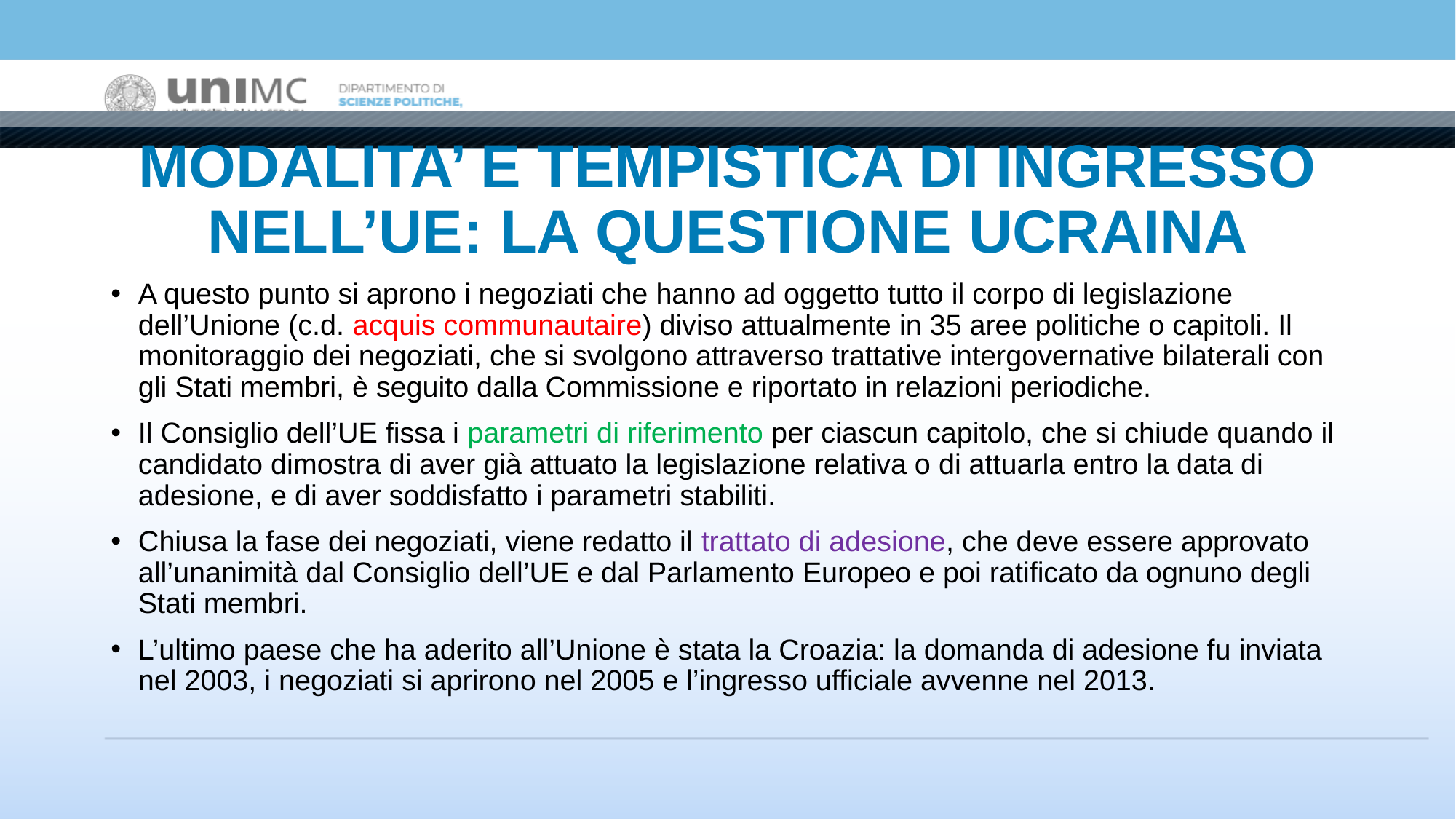

# MODALITA’ E TEMPISTICA DI INGRESSO NELL’UE: LA QUESTIONE UCRAINA
A questo punto si aprono i negoziati che hanno ad oggetto tutto il corpo di legislazione dell’Unione (c.d. acquis communautaire) diviso attualmente in 35 aree politiche o capitoli. Il monitoraggio dei negoziati, che si svolgono attraverso trattative intergovernative bilaterali con gli Stati membri, è seguito dalla Commissione e riportato in relazioni periodiche.
Il Consiglio dell’UE fissa i parametri di riferimento per ciascun capitolo, che si chiude quando il candidato dimostra di aver già attuato la legislazione relativa o di attuarla entro la data di adesione, e di aver soddisfatto i parametri stabiliti.
Chiusa la fase dei negoziati, viene redatto il trattato di adesione, che deve essere approvato all’unanimità dal Consiglio dell’UE e dal Parlamento Europeo e poi ratificato da ognuno degli Stati membri.
L’ultimo paese che ha aderito all’Unione è stata la Croazia: la domanda di adesione fu inviata nel 2003, i negoziati si aprirono nel 2005 e l’ingresso ufficiale avvenne nel 2013.